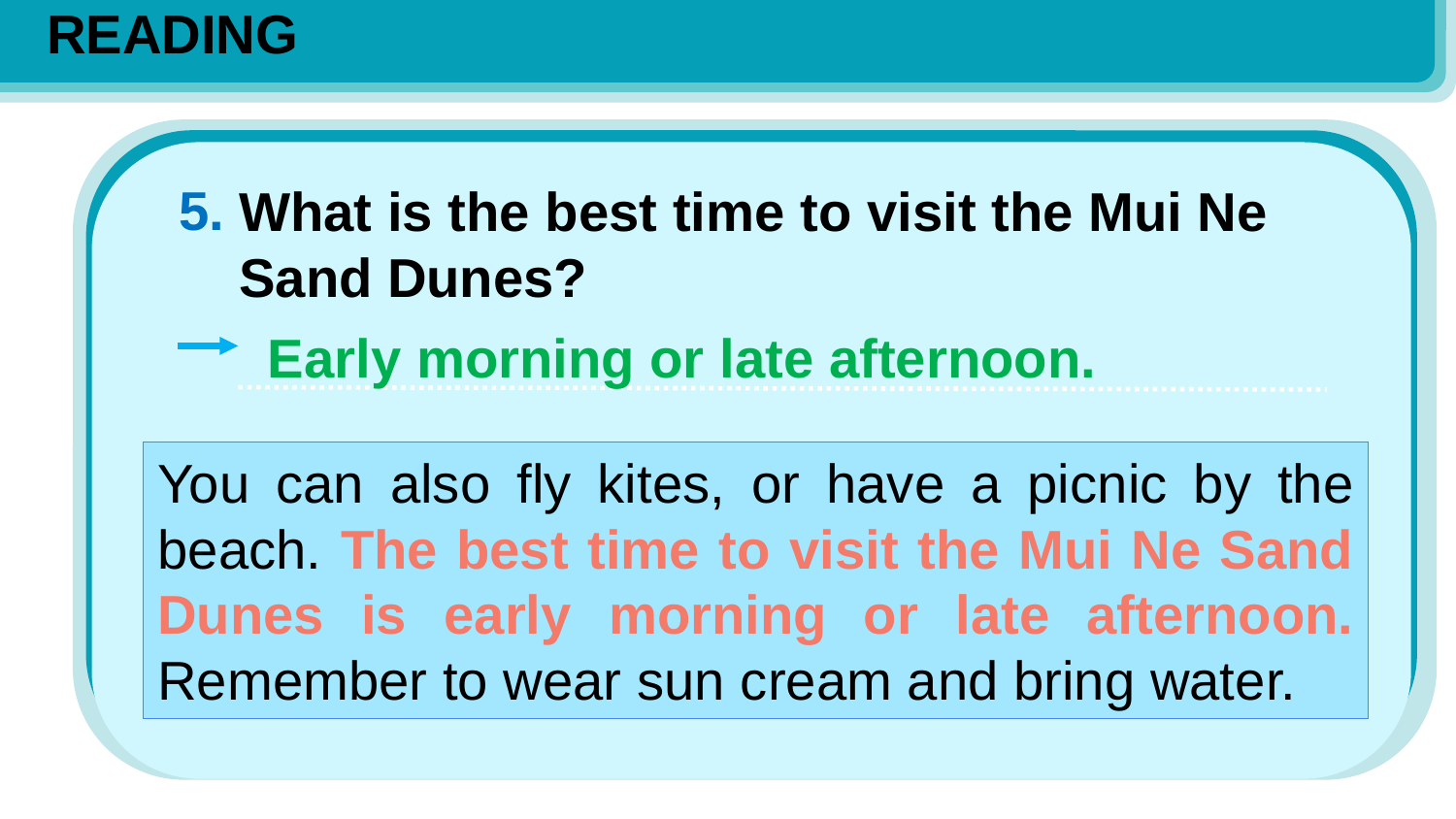

READING

5.
What is the best time to visit the Mui Ne Sand Dunes?
Early morning or late afternoon.
You can also fly kites, or have a picnic by the beach. The best time to visit the Mui Ne Sand Dunes is early morning or late afternoon. Remember to wear sun cream and bring water.